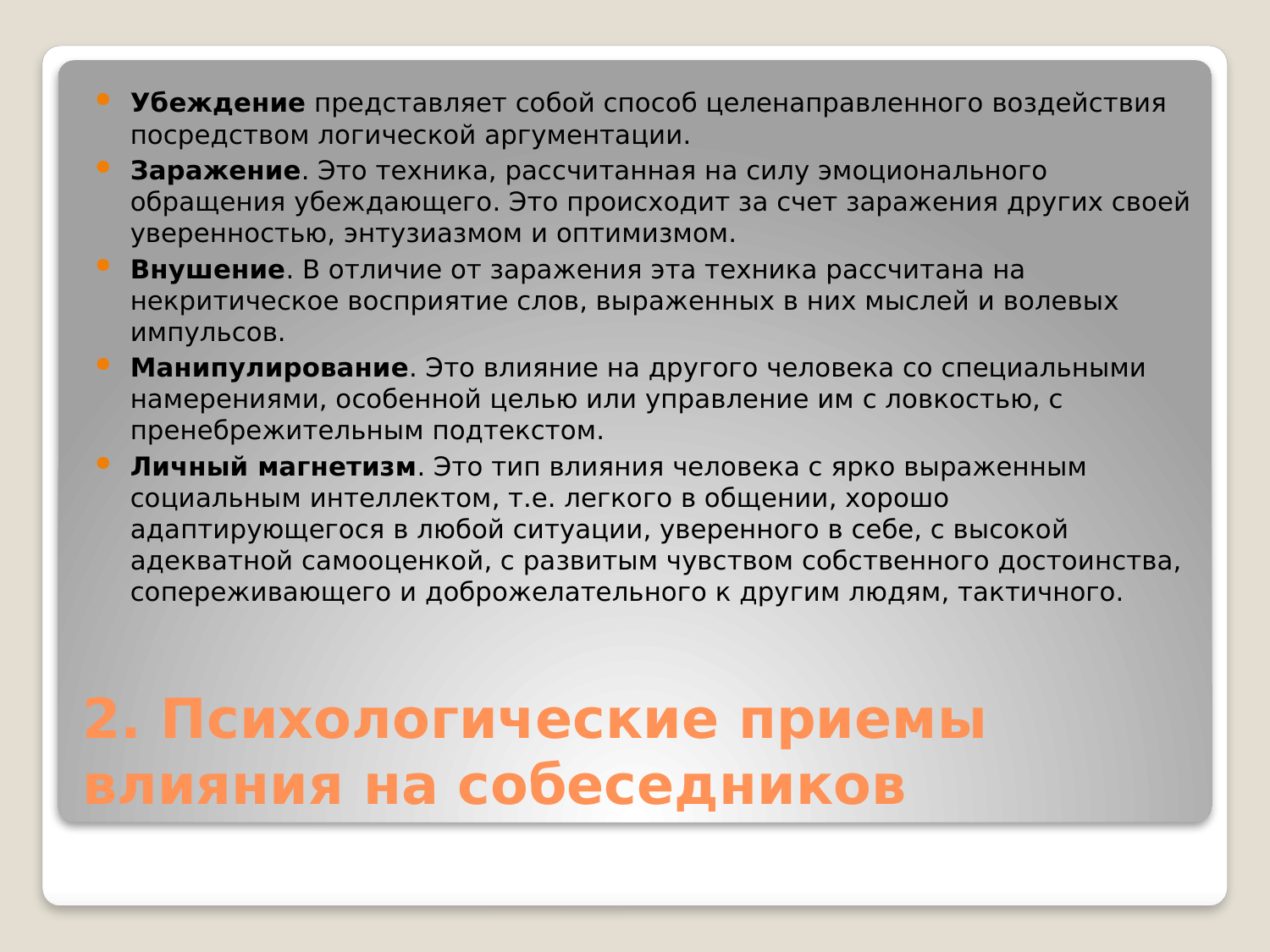

Убеждение представляет собой способ целенаправленного воздействия посредством логической аргументации.
Заражение. Это техника, рассчитанная на силу эмоционального обращения убеждающего. Это происходит за счет заражения других своей уверенностью, энтузиазмом и оптимизмом.
Внушение. В отличие от заражения эта техника рассчитана на некритическое восприятие слов, выраженных в них мыслей и волевых импульсов.
Манипулирование. Это влияние на другого человека со специальными намерениями, особенной целью или управление им с ловкостью, с пренебрежительным подтекстом.
Личный магнетизм. Это тип влияния человека с ярко выраженным социальным интеллектом, т.е. легкого в общении, хорошо адаптирующегося в любой ситуации, уверенного в себе, с высокой адекватной самооценкой, с развитым чувством собственного достоинства, сопереживающего и доброжелательного к другим людям, тактичного.

# 2. Психологические приемы влияния на собеседников